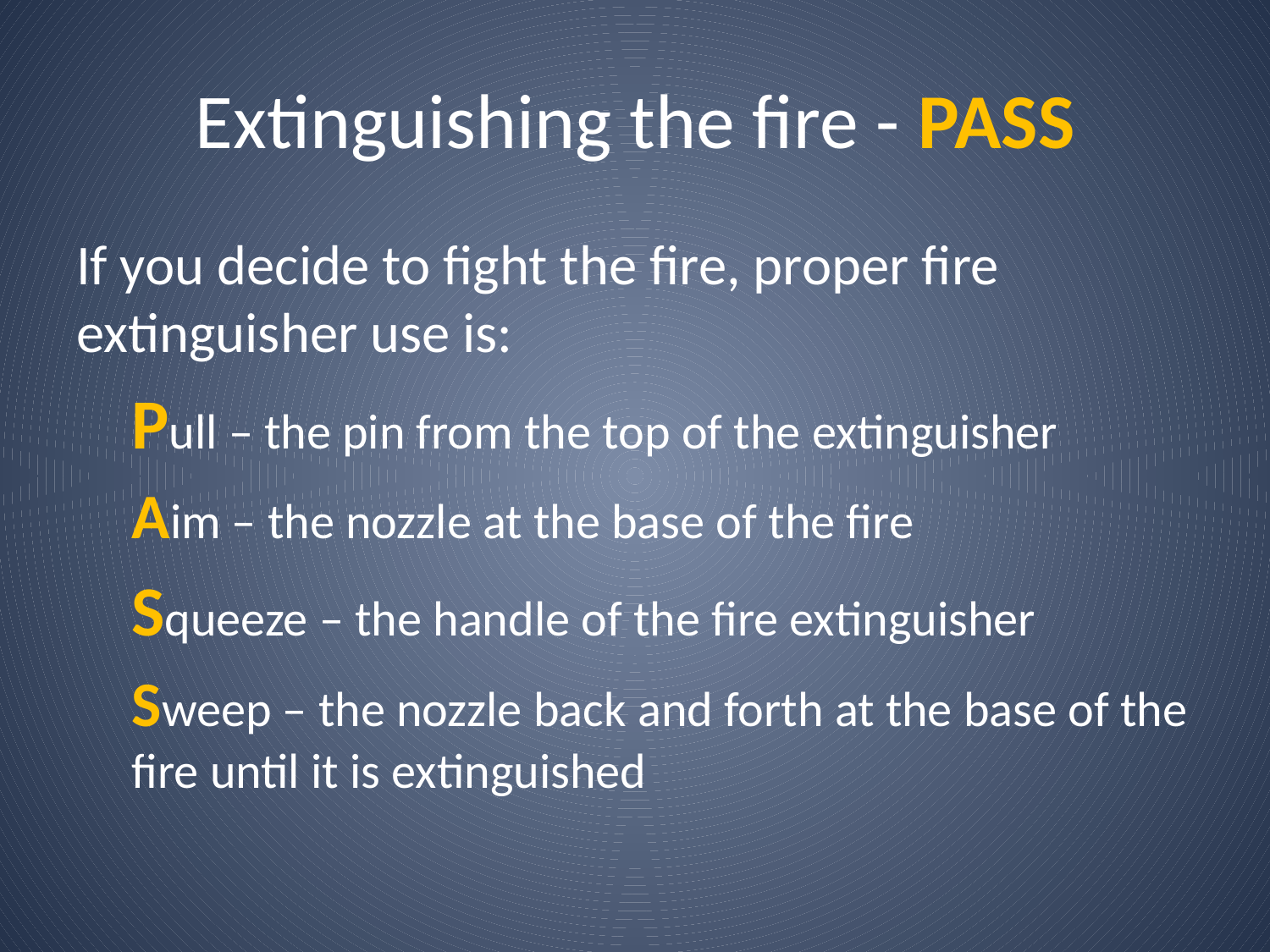

# Extinguishing the fire - PASS
If you decide to fight the fire, proper fire extinguisher use is:
Pull – the pin from the top of the extinguisher
Aim – the nozzle at the base of the fire
Squeeze – the handle of the fire extinguisher
Sweep – the nozzle back and forth at the base of the fire until it is extinguished